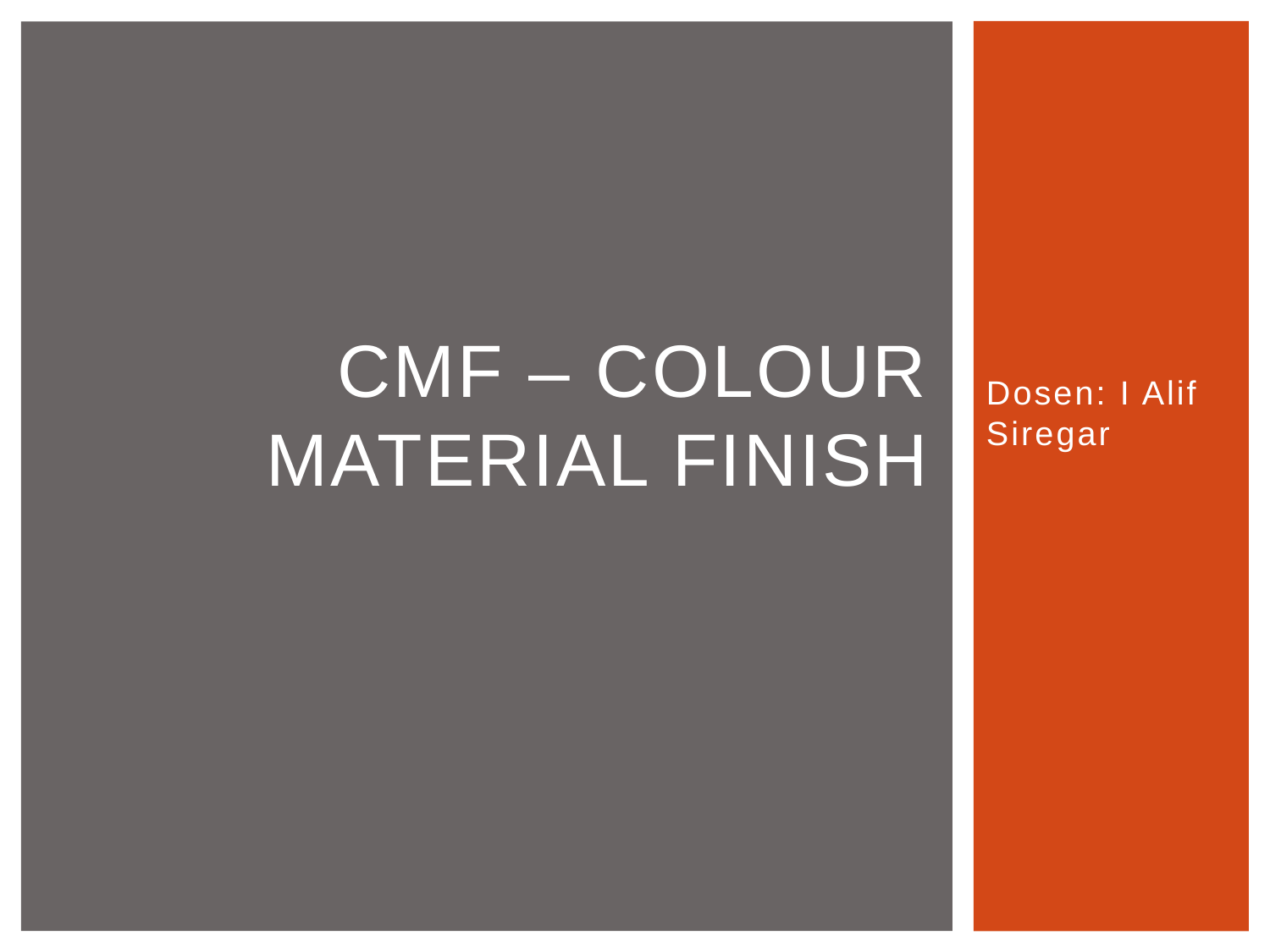

# CMF – Colour Material Finish
Dosen: I Alif Siregar